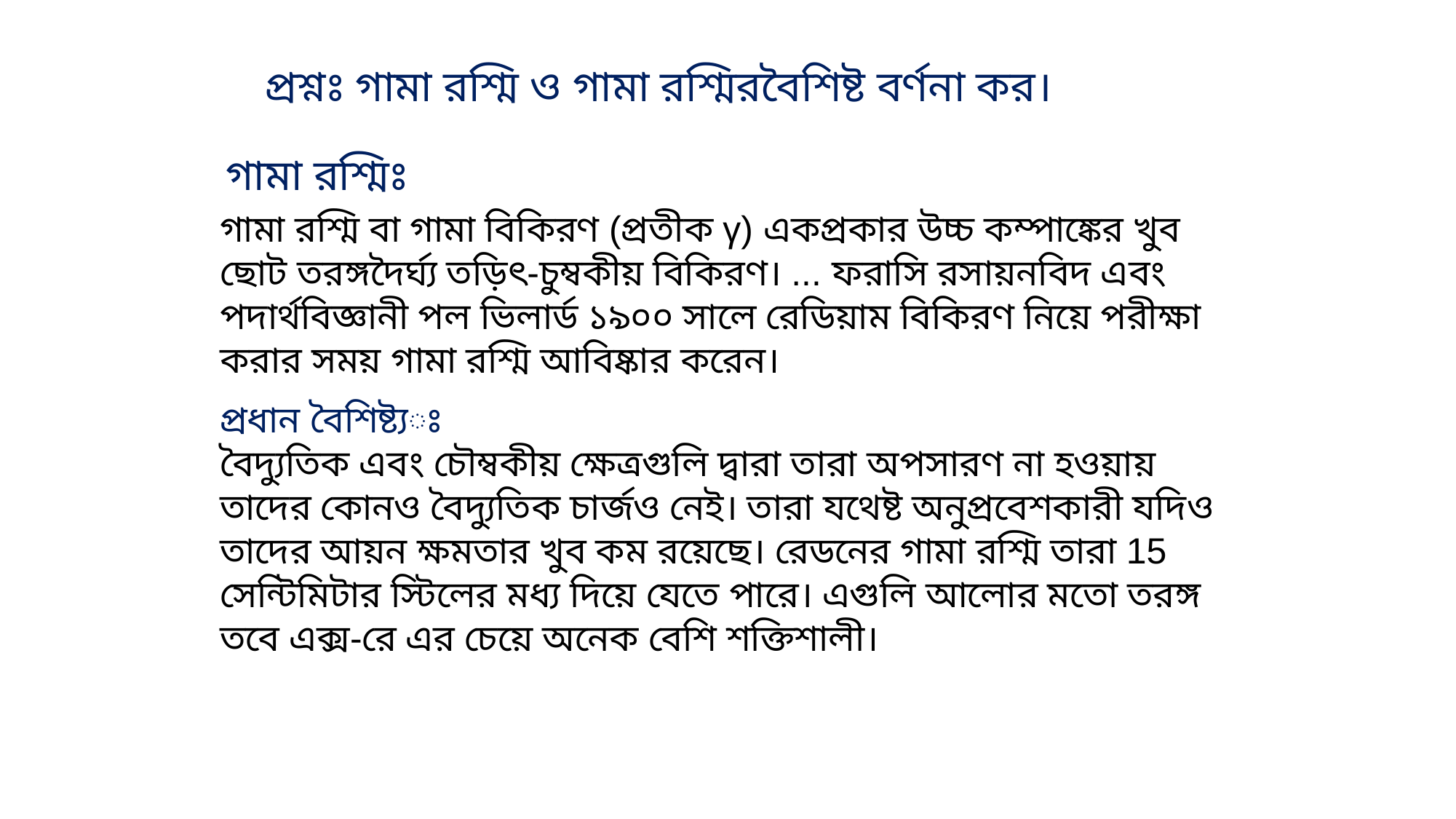

প্রশ্নঃ গামা রশ্মি ও গামা রশ্মিরবৈশিষ্ট বর্ণনা কর।
গামা রশ্মিঃ
গামা রশ্মি বা গামা বিকিরণ (প্রতীক γ) একপ্রকার উচ্চ কম্পাঙ্কের খুব ছোট তরঙ্গদৈর্ঘ্য তড়িৎ-চুম্বকীয় বিকিরণ। ... ফরাসি রসায়নবিদ এবং পদার্থবিজ্ঞানী পল ভিলার্ড ১৯০০ সালে রেডিয়াম বিকিরণ নিয়ে পরীক্ষা করার সময় গামা রশ্মি আবিষ্কার করেন।
প্রধান বৈশিষ্ট্যঃ
বৈদ্যুতিক এবং চৌম্বকীয় ক্ষেত্রগুলি দ্বারা তারা অপসারণ না হওয়ায় তাদের কোনও বৈদ্যুতিক চার্জও নেই। তারা যথেষ্ট অনুপ্রবেশকারী যদিও তাদের আয়ন ক্ষমতার খুব কম রয়েছে। রেডনের গামা রশ্মি তারা 15 সেন্টিমিটার স্টিলের মধ্য দিয়ে যেতে পারে। এগুলি আলোর মতো তরঙ্গ তবে এক্স-রে এর চেয়ে অনেক বেশি শক্তিশালী।